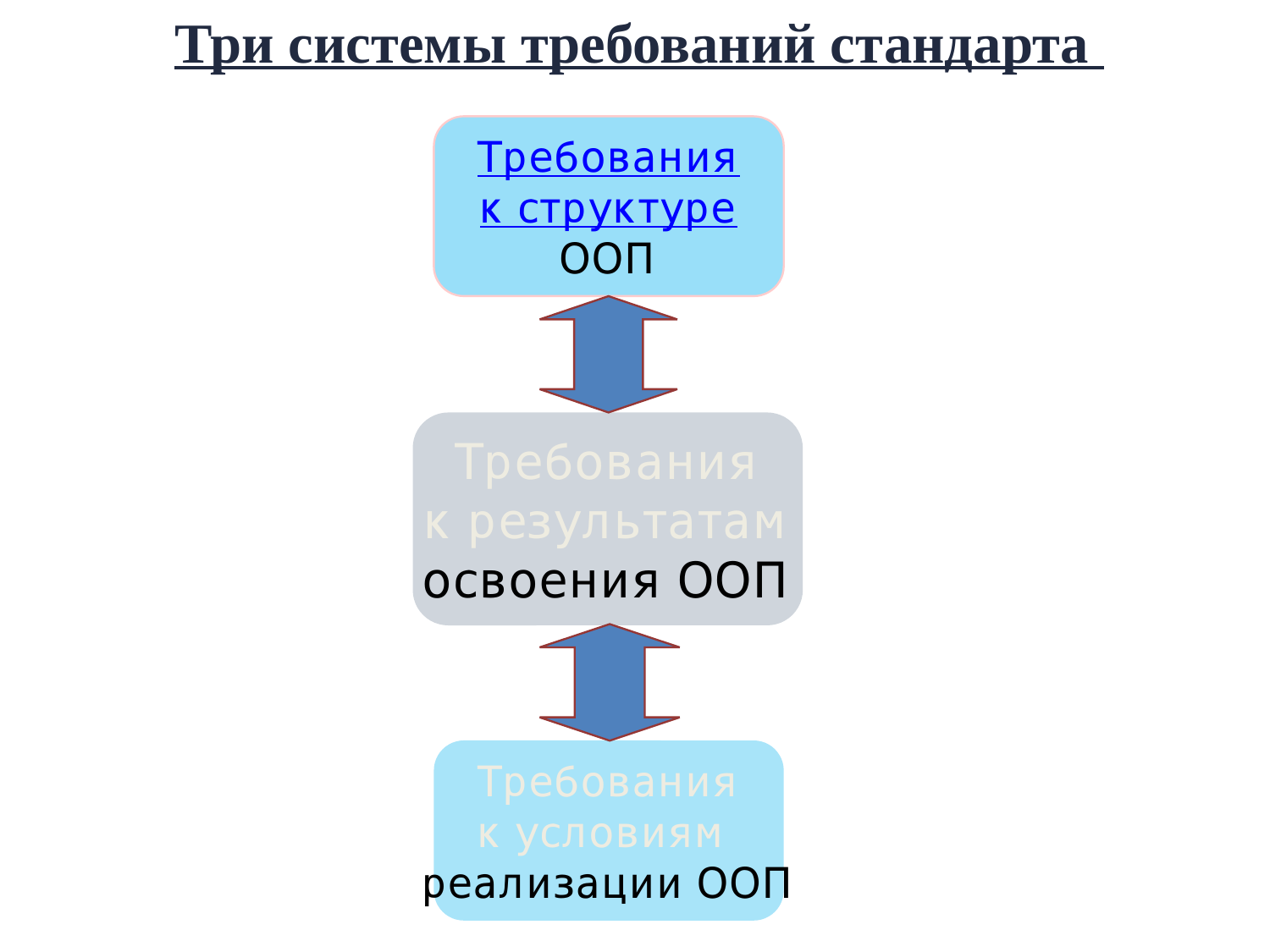

Три системы требований стандарта

Требования
к структуре
ООП

Требования
к результатам
освоения ООП

Требования
к условиям
реализации ООП